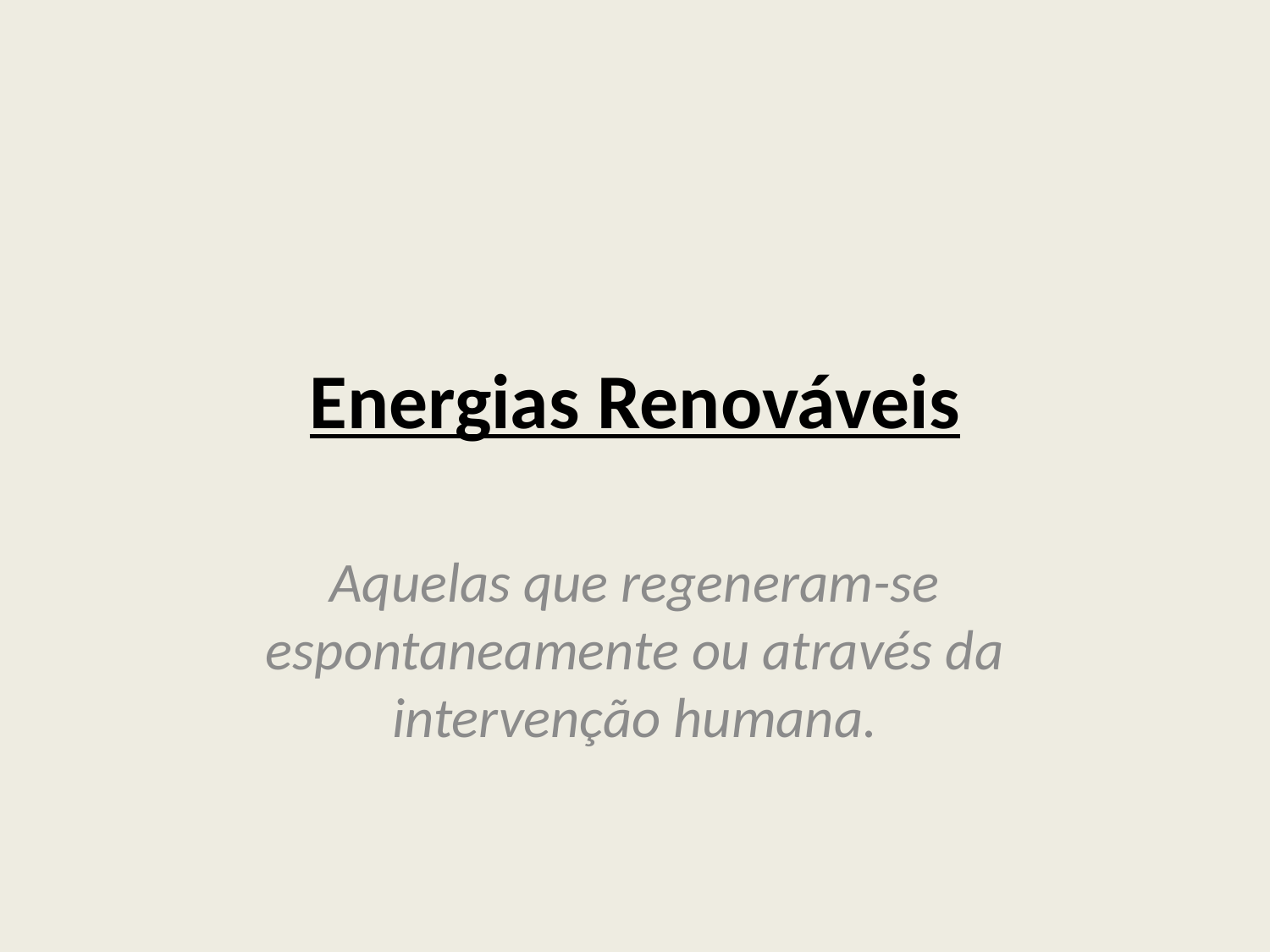

# Energias Renováveis
Aquelas que regeneram-se espontaneamente ou através da intervenção humana.